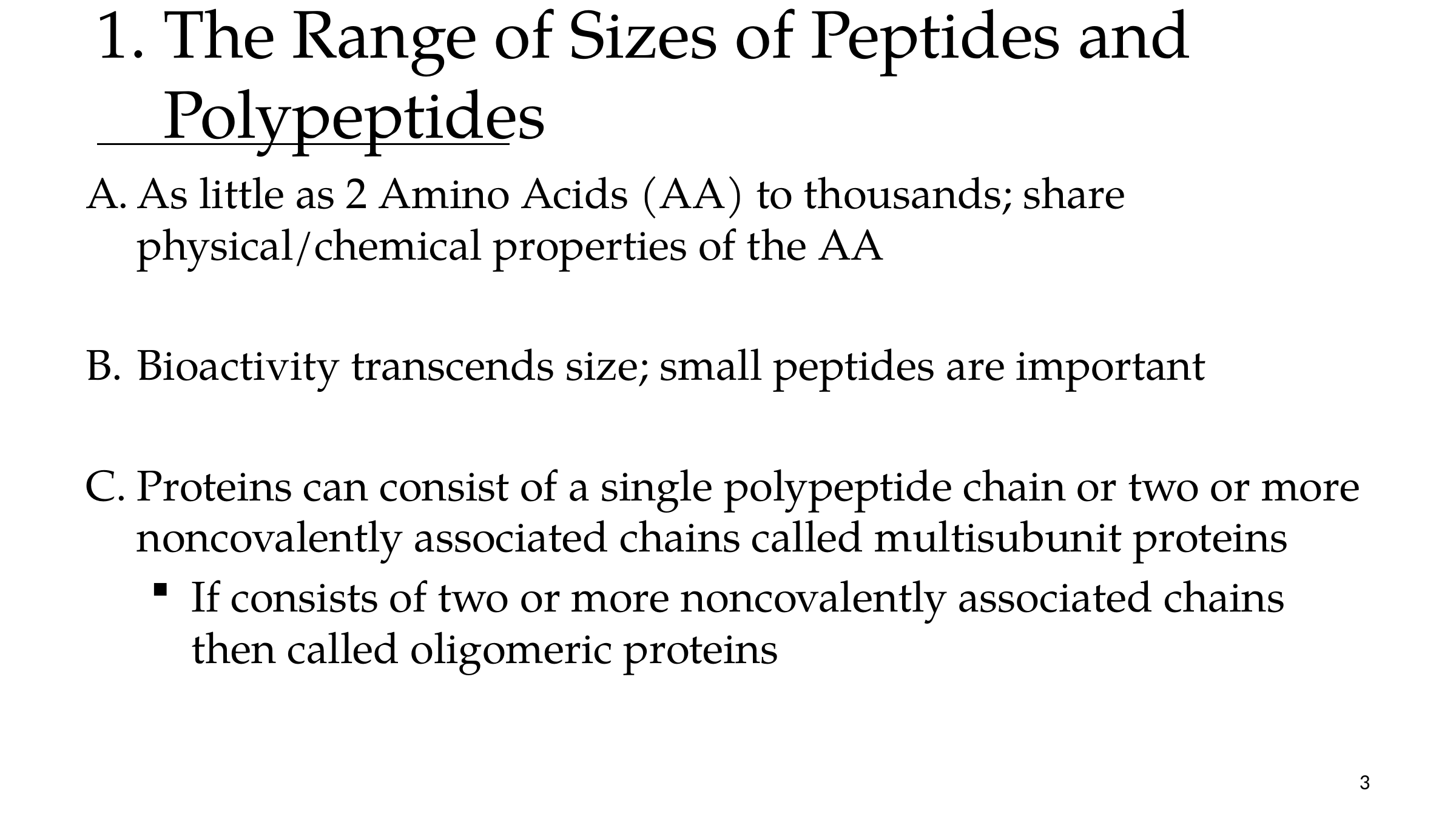

# 1. The Range of Sizes of Peptides and Polypeptides
As little as 2 Amino Acids (AA) to thousands; share physical/chemical properties of the AA

Bioactivity transcends size; small peptides are important

Proteins can consist of a single polypeptide chain or two or more noncovalently associated chains called multisubunit proteins
If consists of two or more noncovalently associated chains then called oligomeric proteins
3